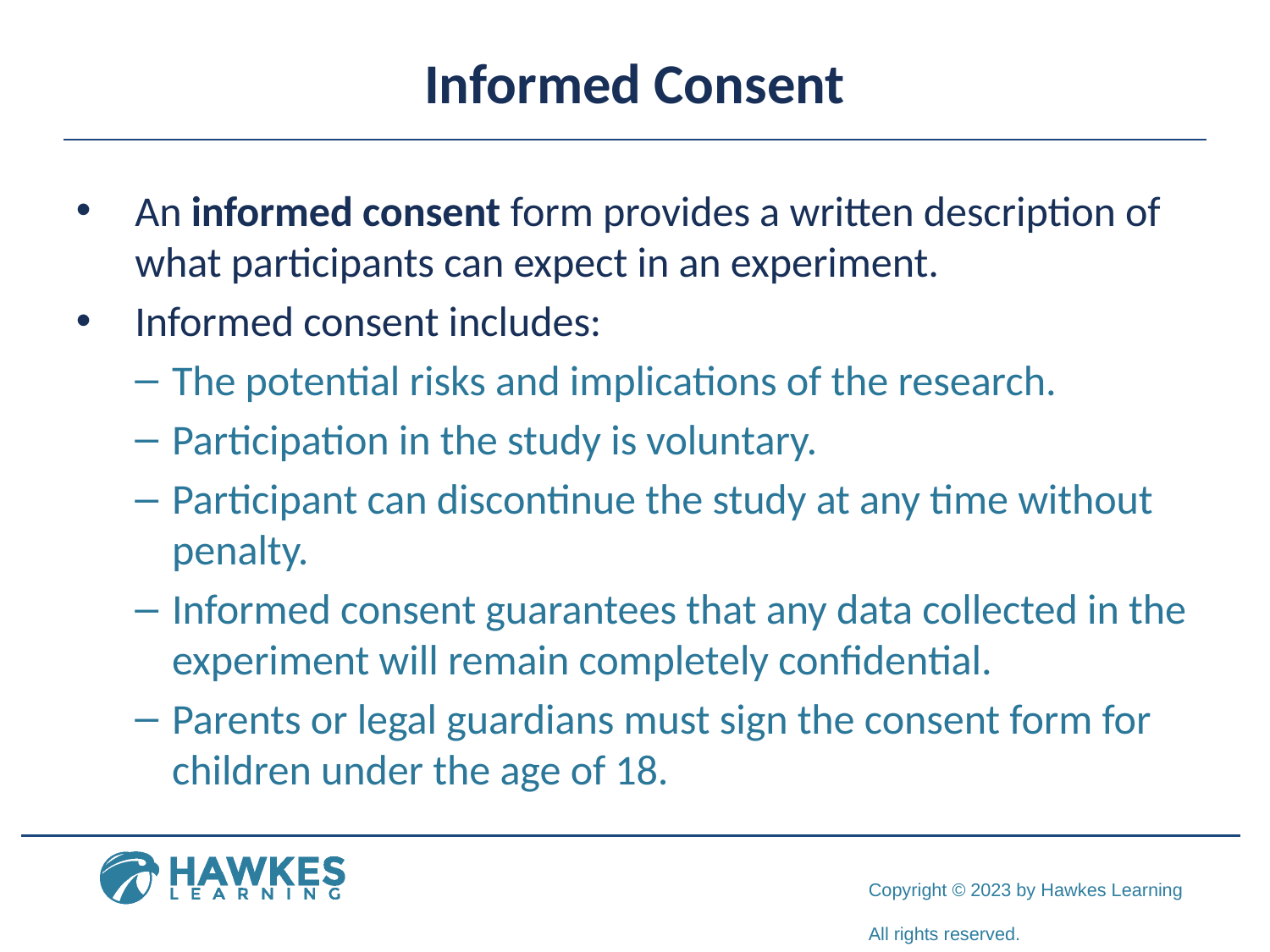

# Informed Consent
An informed consent form provides a written description of what participants can expect in an experiment.
Informed consent includes:
The potential risks and implications of the research.
Participation in the study is voluntary.
Participant can discontinue the study at any time without penalty.
Informed consent guarantees that any data collected in the experiment will remain completely confidential.
Parents or legal guardians must sign the consent form for children under the age of 18.